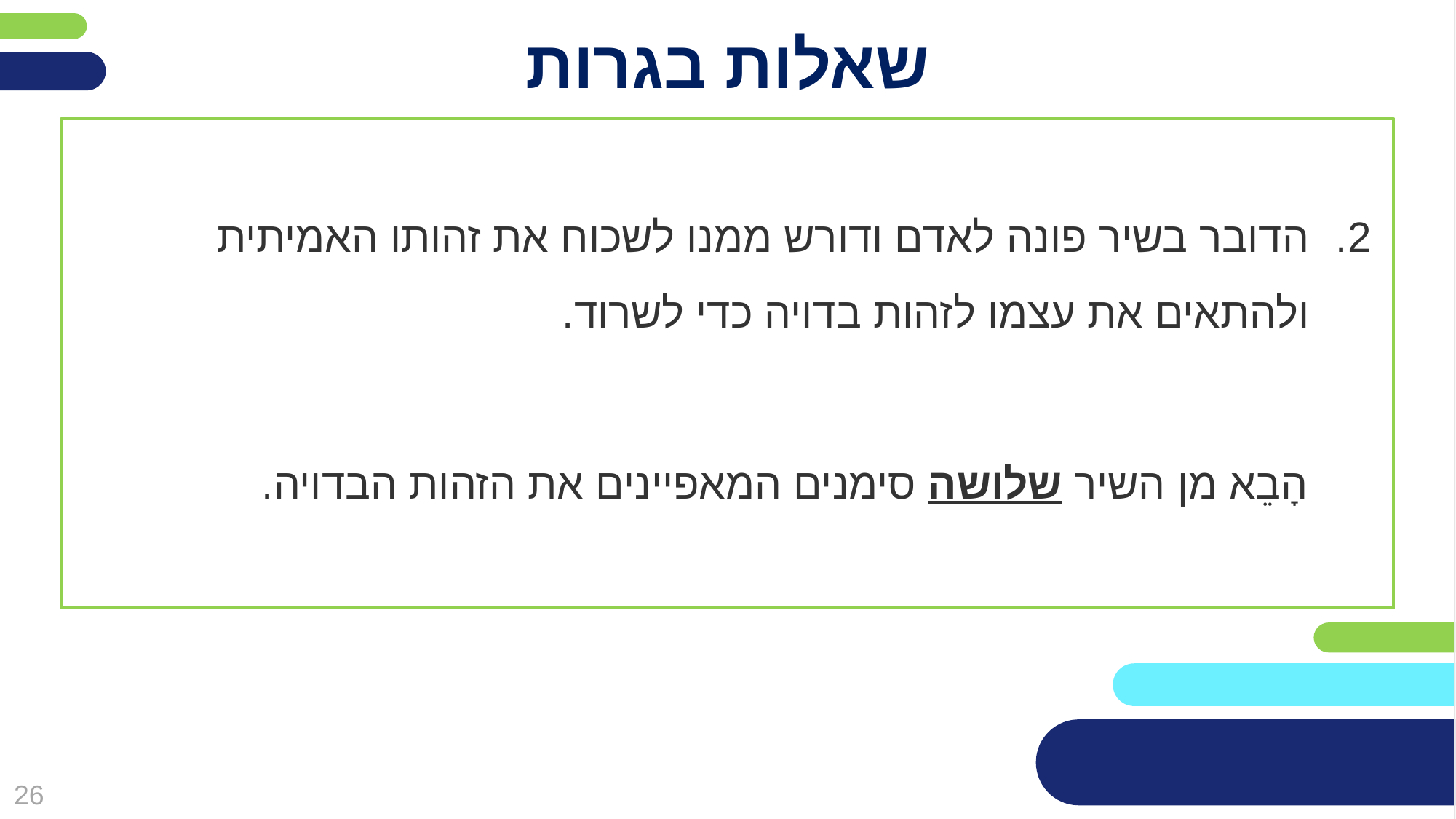

# שאלות בגרות

הדובר בשיר פונה לאדם ודורש ממנו לשכוח את זהותו האמיתית ולהתאים את עצמו לזהות בדויה כדי לשרוד.

הָבֵא מן השיר שלושה סימנים המאפיינים את הזהות הבדויה.